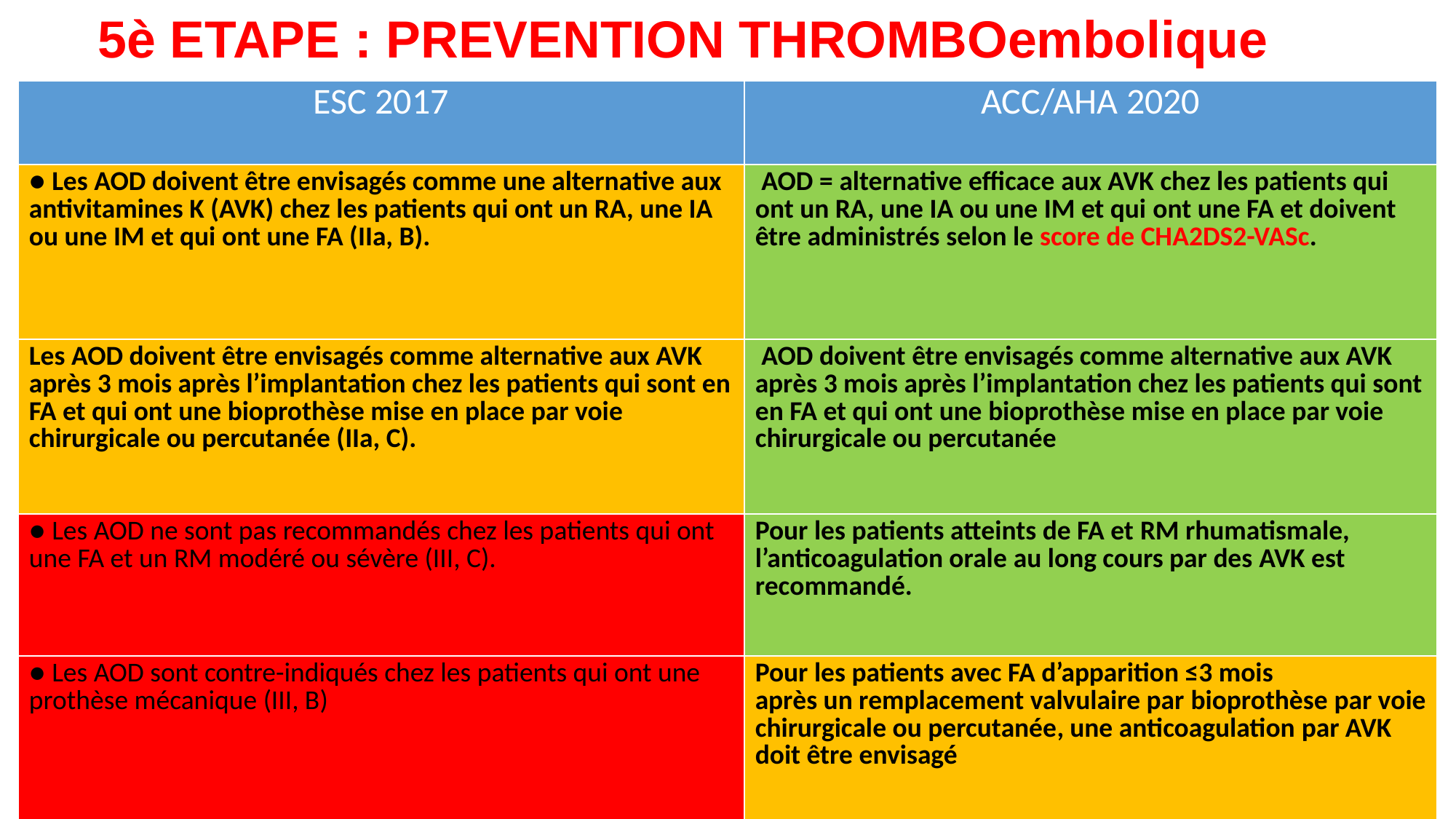

# 5è ETAPE : PREVENTION THROMBOembolique
| ESC 2017 | ACC/AHA 2020 |
| --- | --- |
| ● Les AOD doivent être envisagés comme une alternative aux antivitamines K (AVK) chez les patients qui ont un RA, une IA ou une IM et qui ont une FA (IIa, B). | AOD = alternative efficace aux AVK chez les patients qui ont un RA, une IA ou une IM et qui ont une FA et doivent être administrés selon le score de CHA2DS2-VASc. |
| Les AOD doivent être envisagés comme alternative aux AVK après 3 mois après l’implantation chez les patients qui sont en FA et qui ont une bioprothèse mise en place par voie chirurgicale ou percutanée (IIa, C). | AOD doivent être envisagés comme alternative aux AVK après 3 mois après l’implantation chez les patients qui sont en FA et qui ont une bioprothèse mise en place par voie chirurgicale ou percutanée |
| ● Les AOD ne sont pas recommandés chez les patients qui ont une FA et un RM modéré ou sévère (III, C). | Pour les patients atteints de FA et RM rhumatismale, l’anticoagulation orale au long cours par des AVK est recommandé. |
| ● Les AOD sont contre-indiqués chez les patients qui ont une prothèse mécanique (III, B) | Pour les patients avec FA d’apparition ≤3 mois après un remplacement valvulaire par bioprothèse par voie chirurgicale ou percutanée, une anticoagulation par AVK doit être envisagé |
18